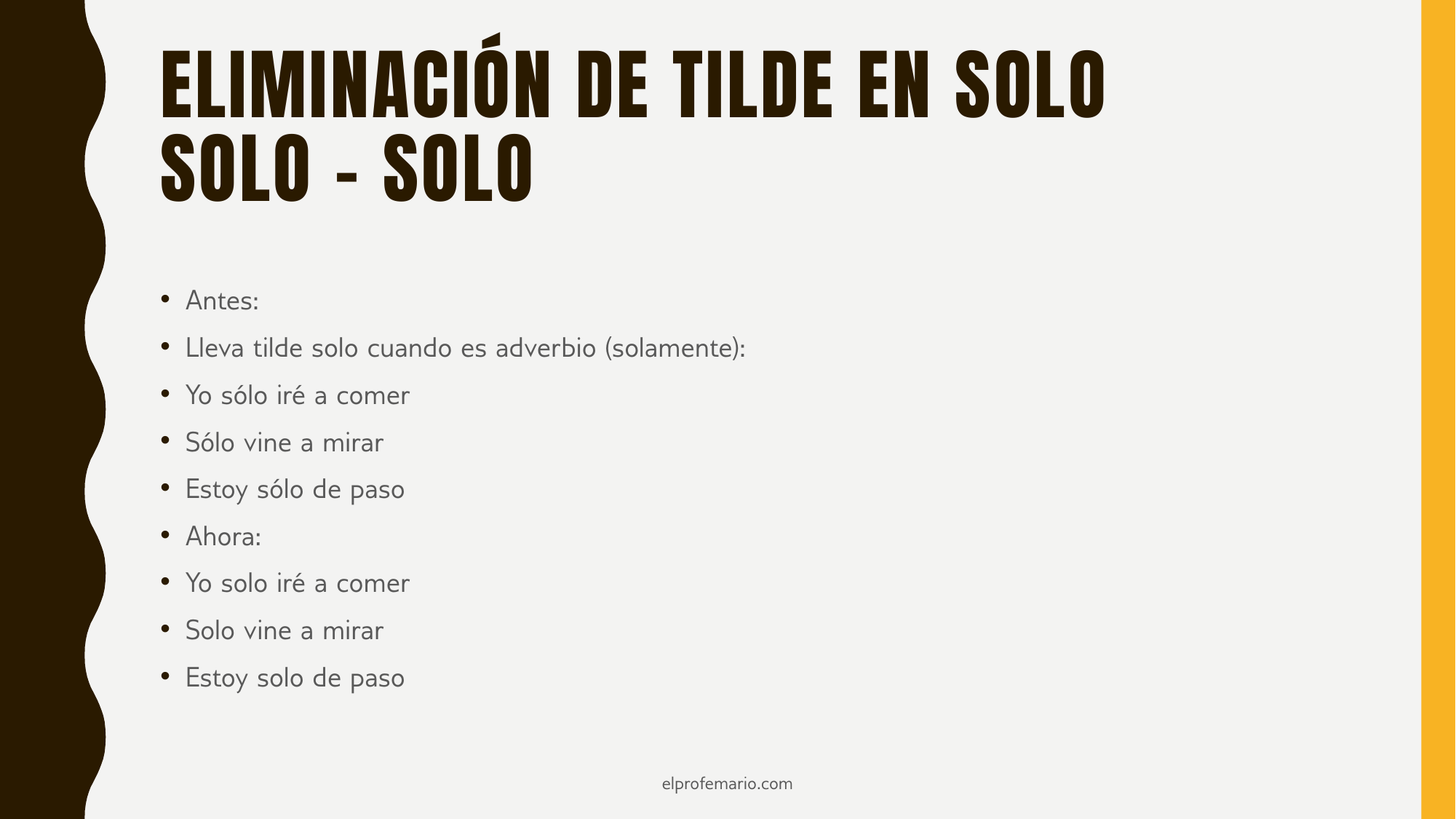

# Eliminación de tilde en solo solo - solo
Antes:
Lleva tilde solo cuando es adverbio (solamente):
Yo sólo iré a comer
Sólo vine a mirar
Estoy sólo de paso
Ahora:
Yo solo iré a comer
Solo vine a mirar
Estoy solo de paso

elprofemario.com